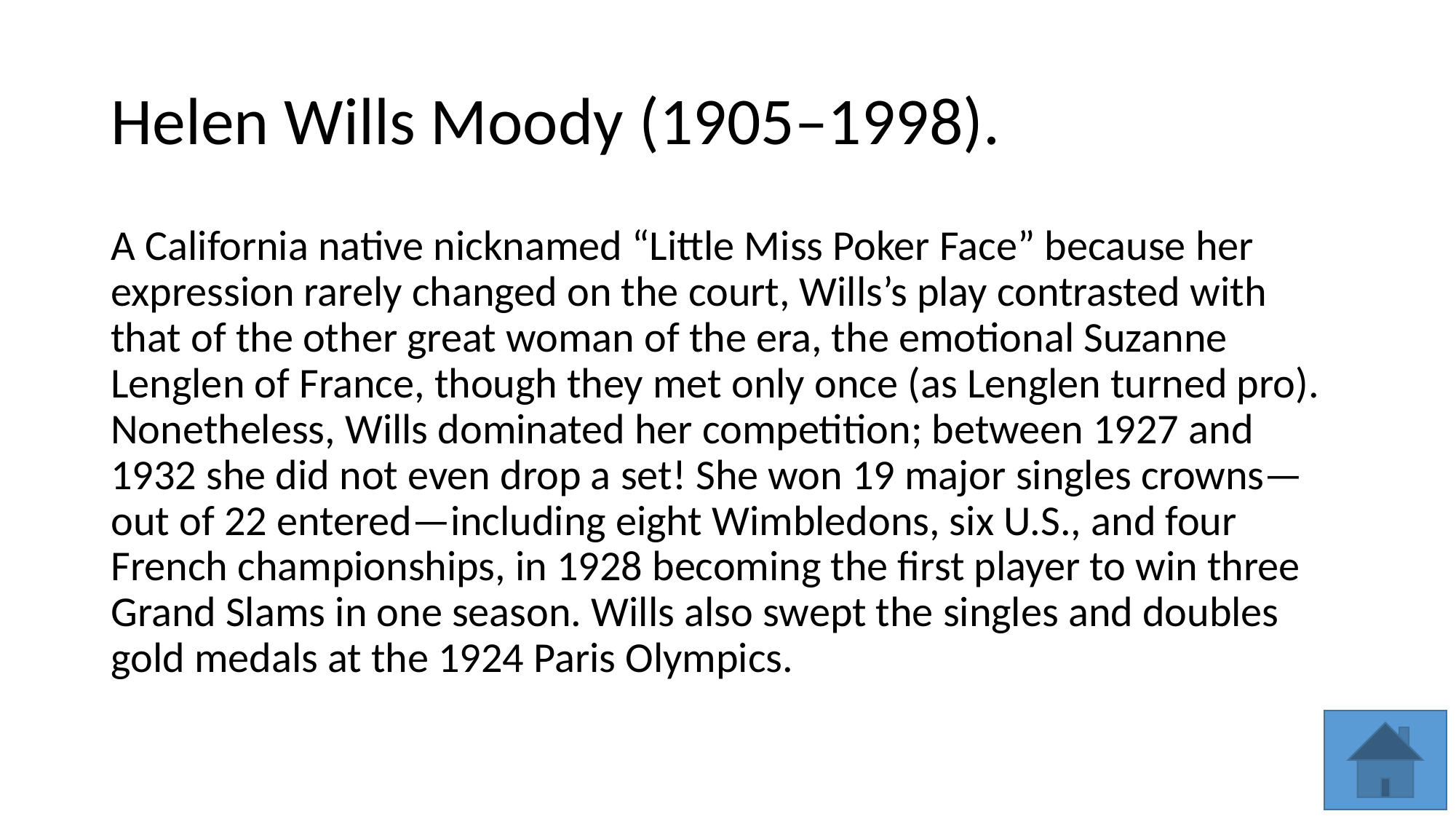

# Helen Wills Moody (1905–1998).
A California native nicknamed “Little Miss Poker Face” because her expression rarely changed on the court, Wills’s play contrasted with that of the other great woman of the era, the emotional Suzanne Lenglen of France, though they met only once (as Lenglen turned pro). Nonetheless, Wills dominated her competition; between 1927 and 1932 she did not even drop a set! She won 19 major singles crowns—out of 22 entered—including eight Wimbledons, six U.S., and four French championships, in 1928 becoming the first player to win three Grand Slams in one season. Wills also swept the singles and doubles gold medals at the 1924 Paris Olympics.